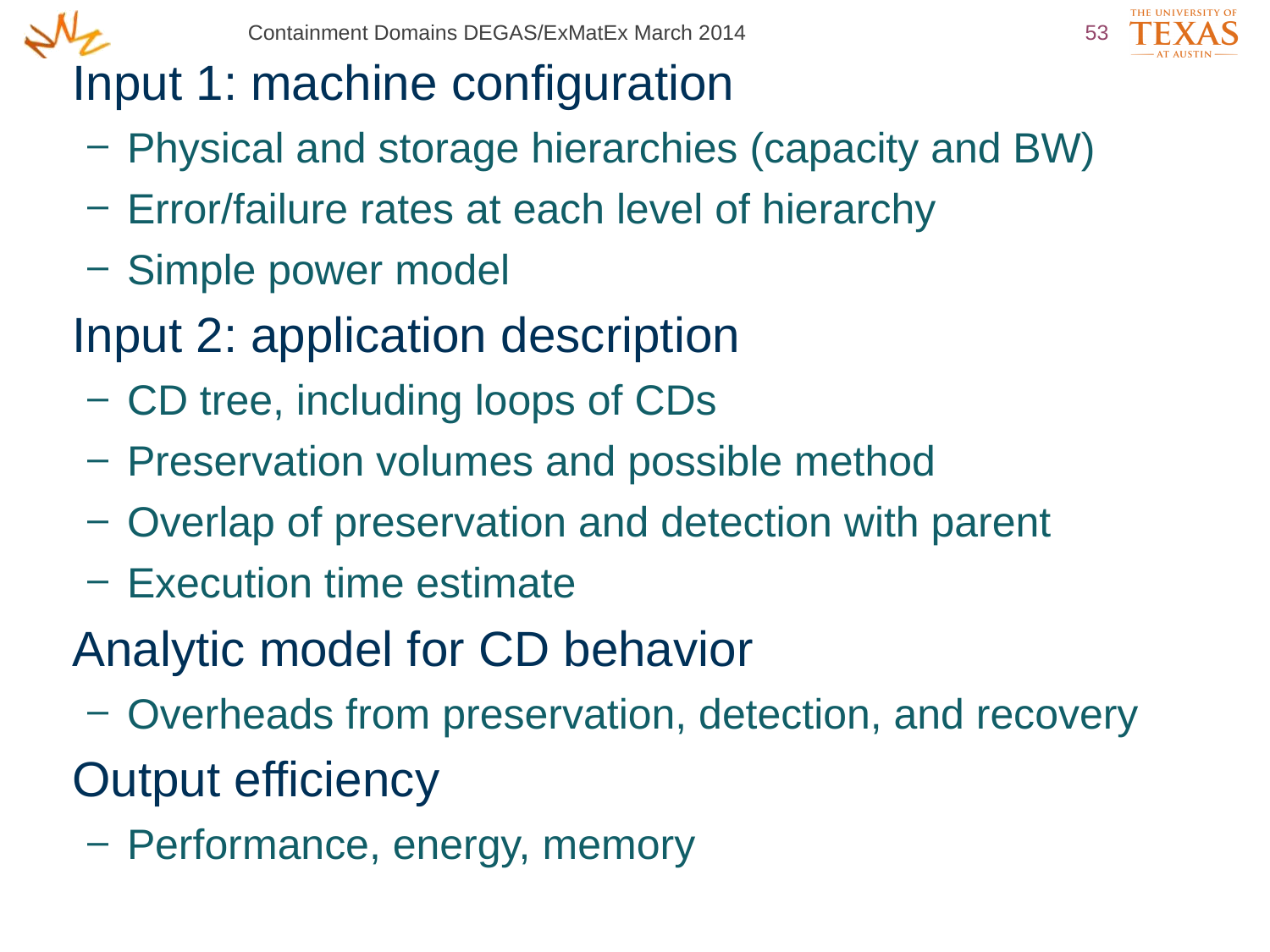

Containment Domains DEGAS/ExMatEx March 2014
53
Input 1: machine configuration
Physical and storage hierarchies (capacity and BW)
Error/failure rates at each level of hierarchy
Simple power model
Input 2: application description
CD tree, including loops of CDs
Preservation volumes and possible method
Overlap of preservation and detection with parent
Execution time estimate
Analytic model for CD behavior
Overheads from preservation, detection, and recovery
Output efficiency
Performance, energy, memory